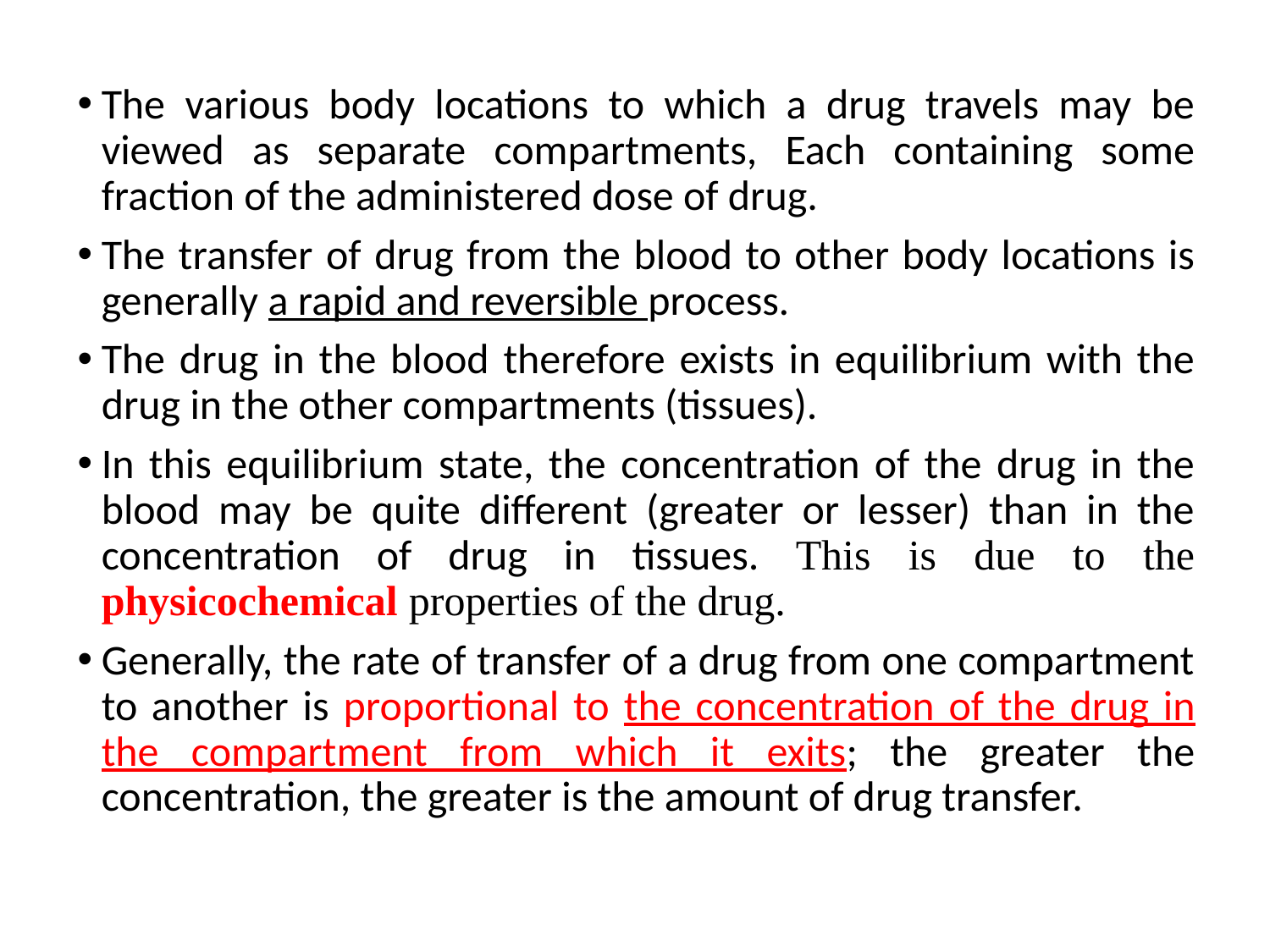

The various body locations to which a drug travels may be viewed as separate compartments, Each containing some fraction of the administered dose of drug.
The transfer of drug from the blood to other body locations is generally a rapid and reversible process.
The drug in the blood therefore exists in equilibrium with the drug in the other compartments (tissues).
In this equilibrium state, the concentration of the drug in the blood may be quite different (greater or lesser) than in the concentration of drug in tissues. This is due to the physicochemical properties of the drug.
Generally, the rate of transfer of a drug from one compartment to another is proportional to the concentration of the drug in the compartment from which it exits; the greater the concentration, the greater is the amount of drug transfer.